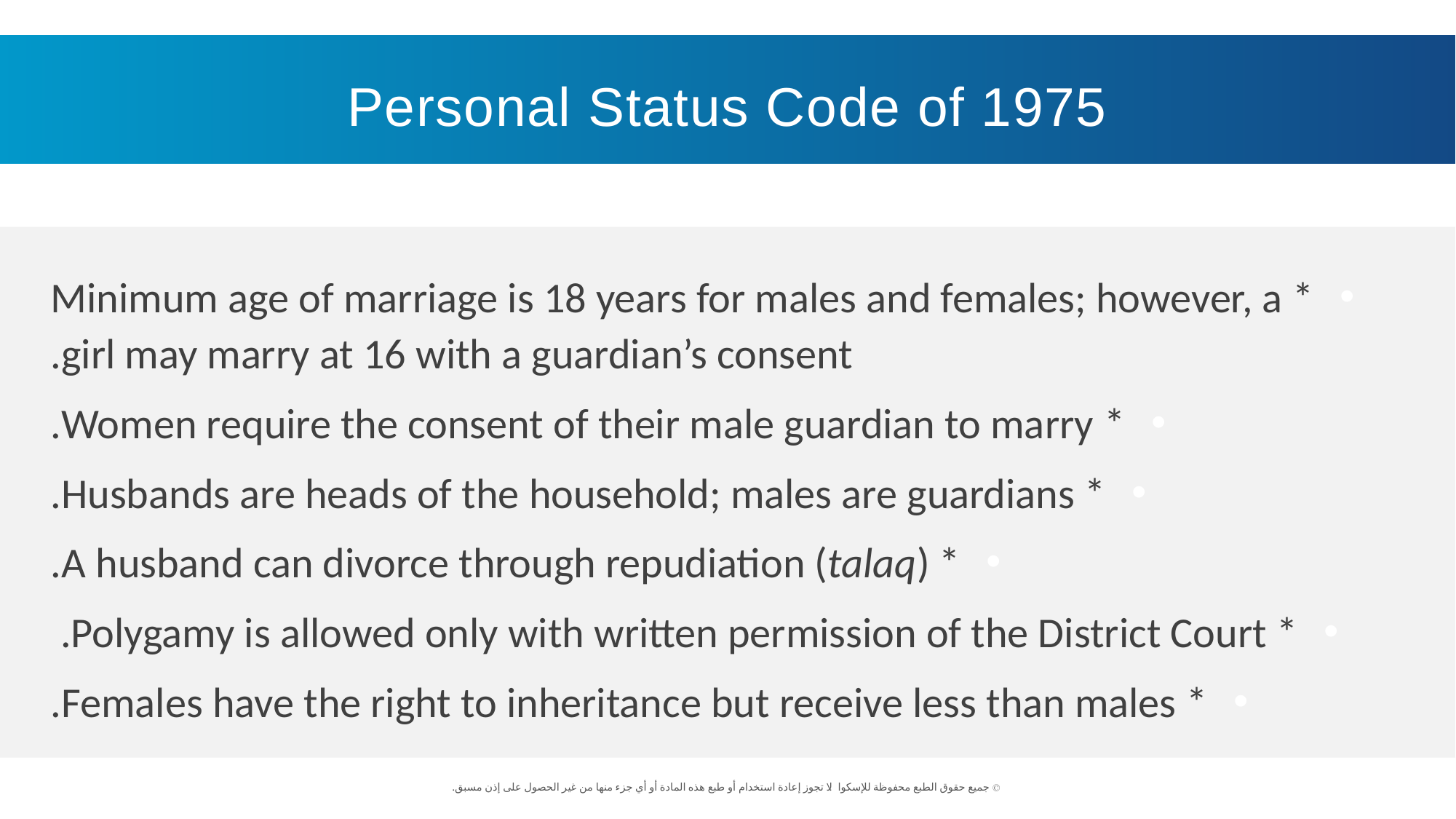

Personal Status Code of 1975
* Minimum age of marriage is 18 years for males and females; however, a girl may marry at 16 with a guardian’s consent.
* Women require the consent of their male guardian to marry.
* Husbands are heads of the household; males are guardians.
* A husband can divorce through repudiation (talaq).
* Polygamy is allowed only with written permission of the District Court.
* Females have the right to inheritance but receive less than males.